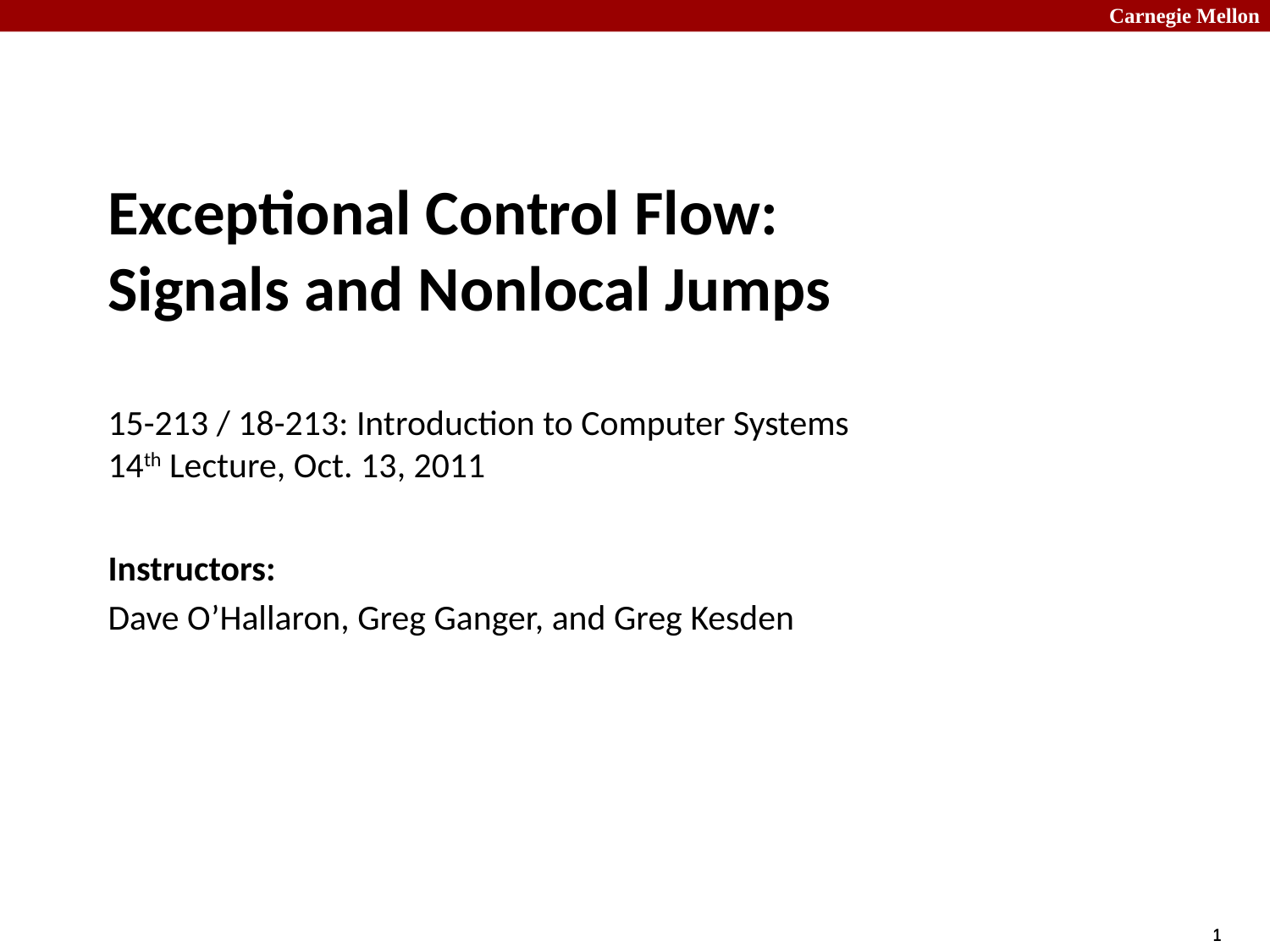

# Exceptional Control Flow: Signals and Nonlocal Jumps 15-213 / 18-213: Introduction to Computer Systems 14th Lecture, Oct. 13, 2011
Instructors:
Dave O’Hallaron, Greg Ganger, and Greg Kesden